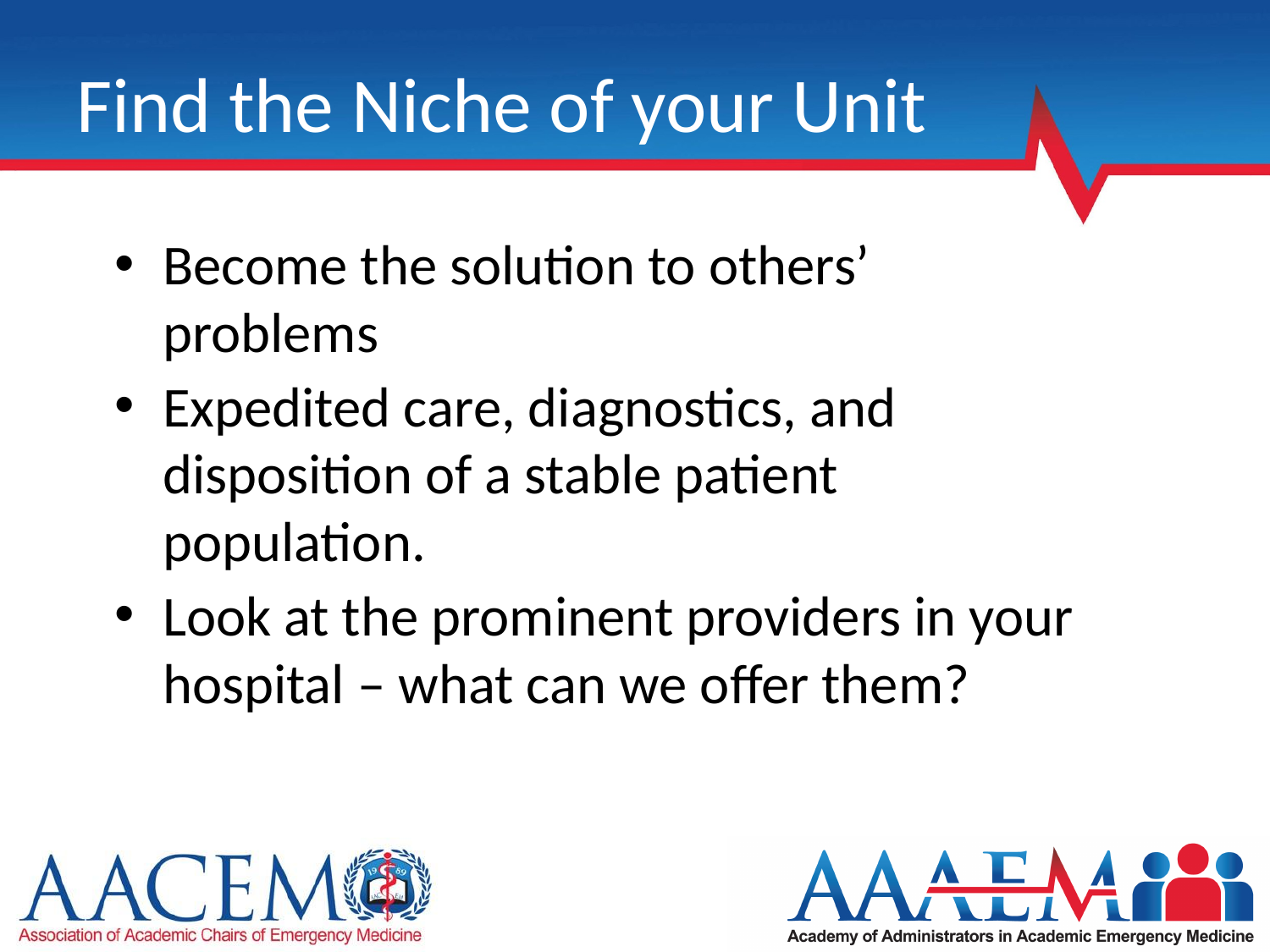

# Find the Niche of your Unit
Become the solution to others’ problems
Expedited care, diagnostics, and disposition of a stable patient population.
Look at the prominent providers in your hospital – what can we offer them?